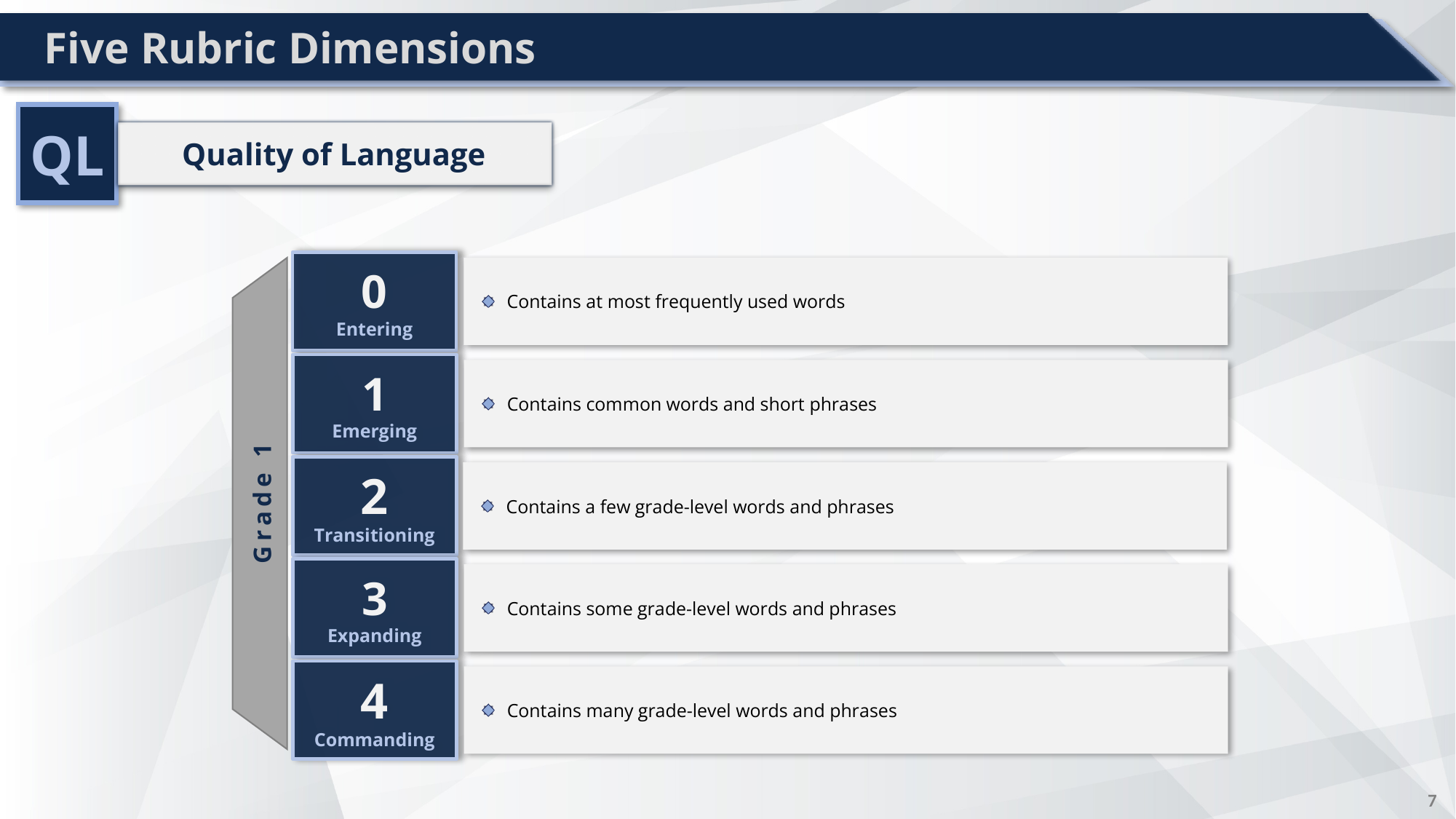

# Five Rubric Dimensions
QL
Quality of Language
0
Entering
 Contains at most frequently used words
1
Emerging
 Contains common words and short phrases
2
Transitioning
 Contains a few grade-level words and phrases
Grade 1
3
Expanding
 Contains some grade-level words and phrases
4
Commanding
 Contains many grade-level words and phrases
7